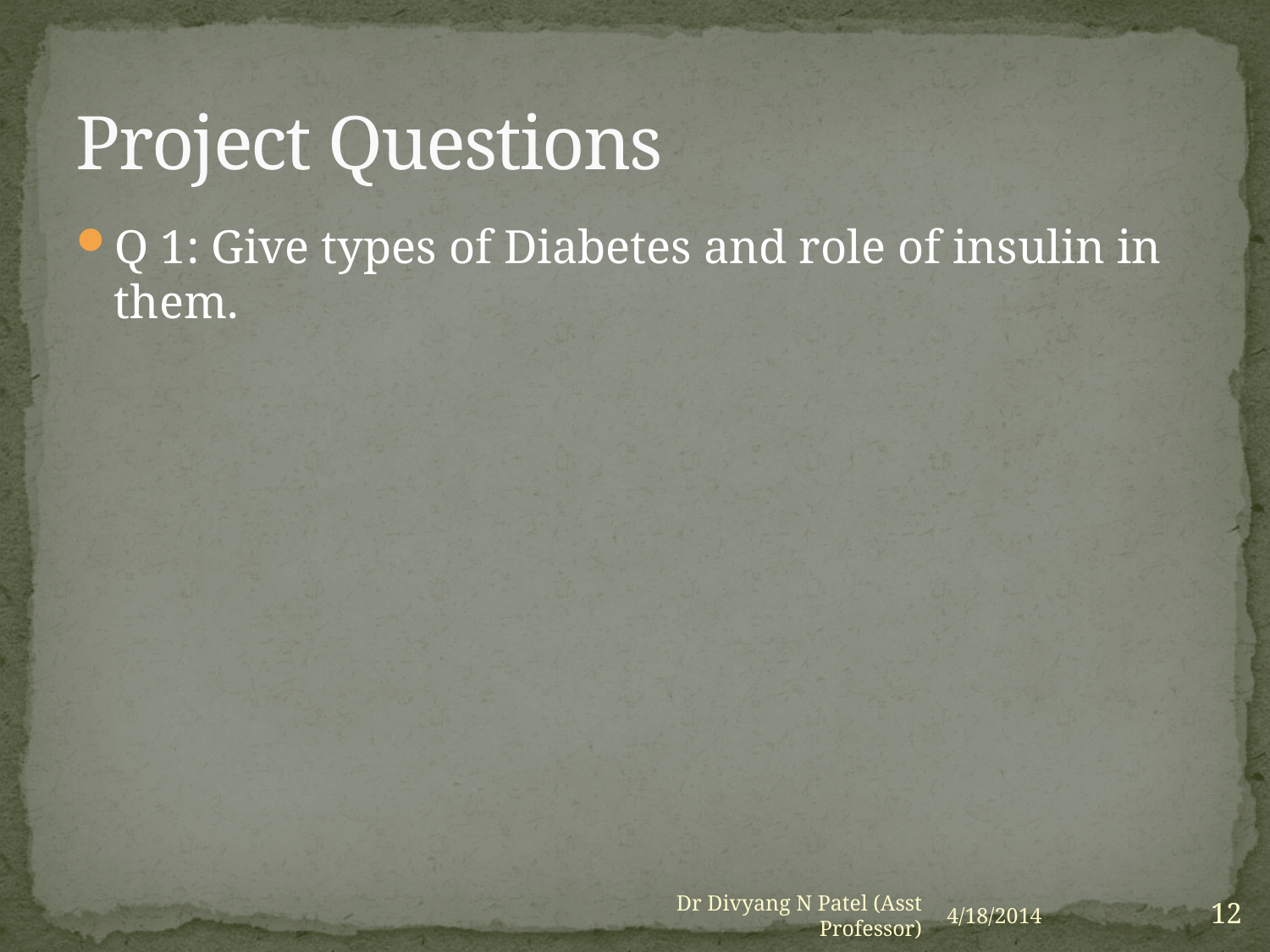

# Project Questions
Q 1: Give types of Diabetes and role of insulin in them.
Dr Divyang N Patel (Asst Professor)
4/18/2014
12